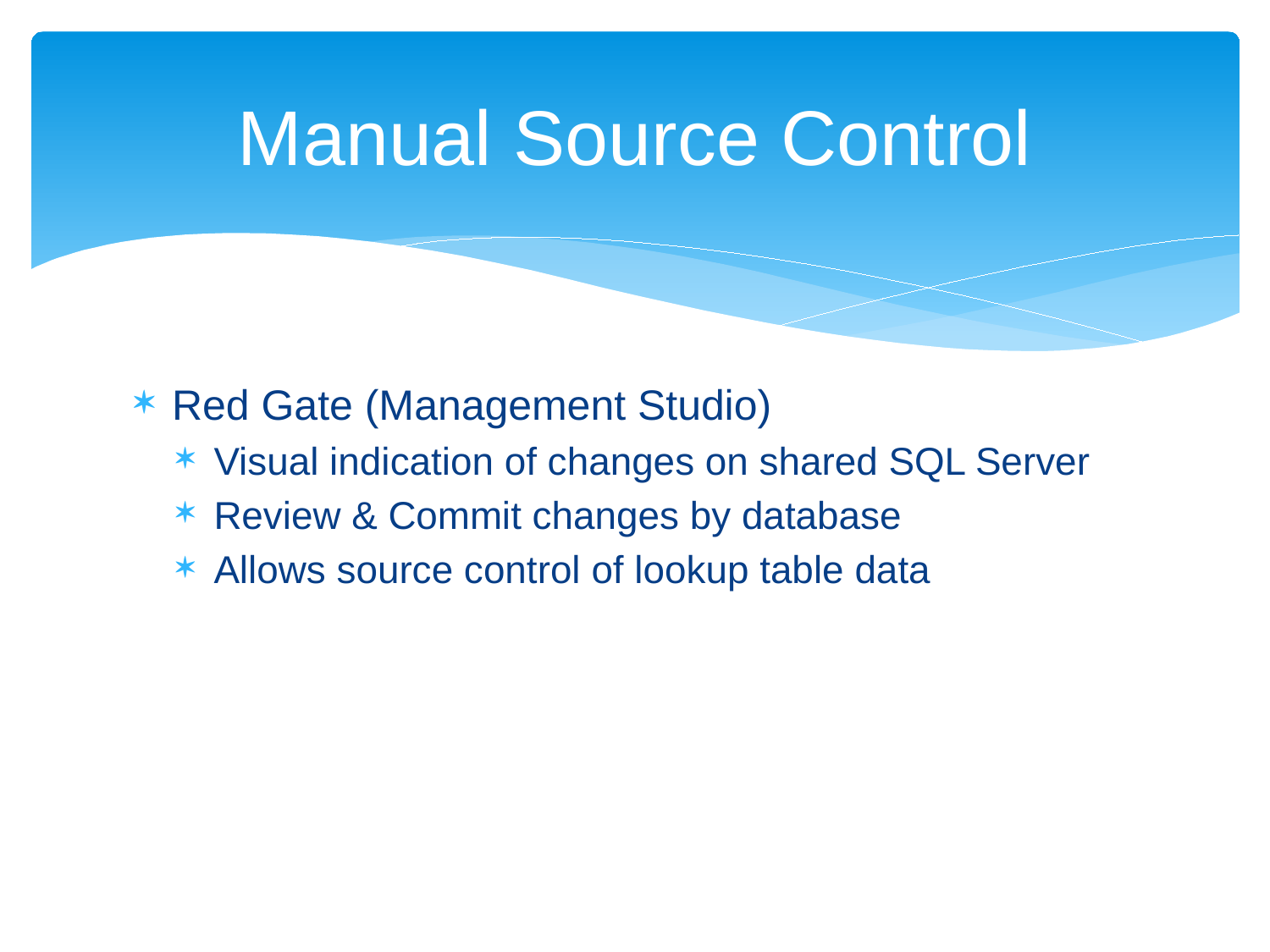

# Manual Source Control
Red Gate (Management Studio)
Visual indication of changes on shared SQL Server
Review & Commit changes by database
Allows source control of lookup table data